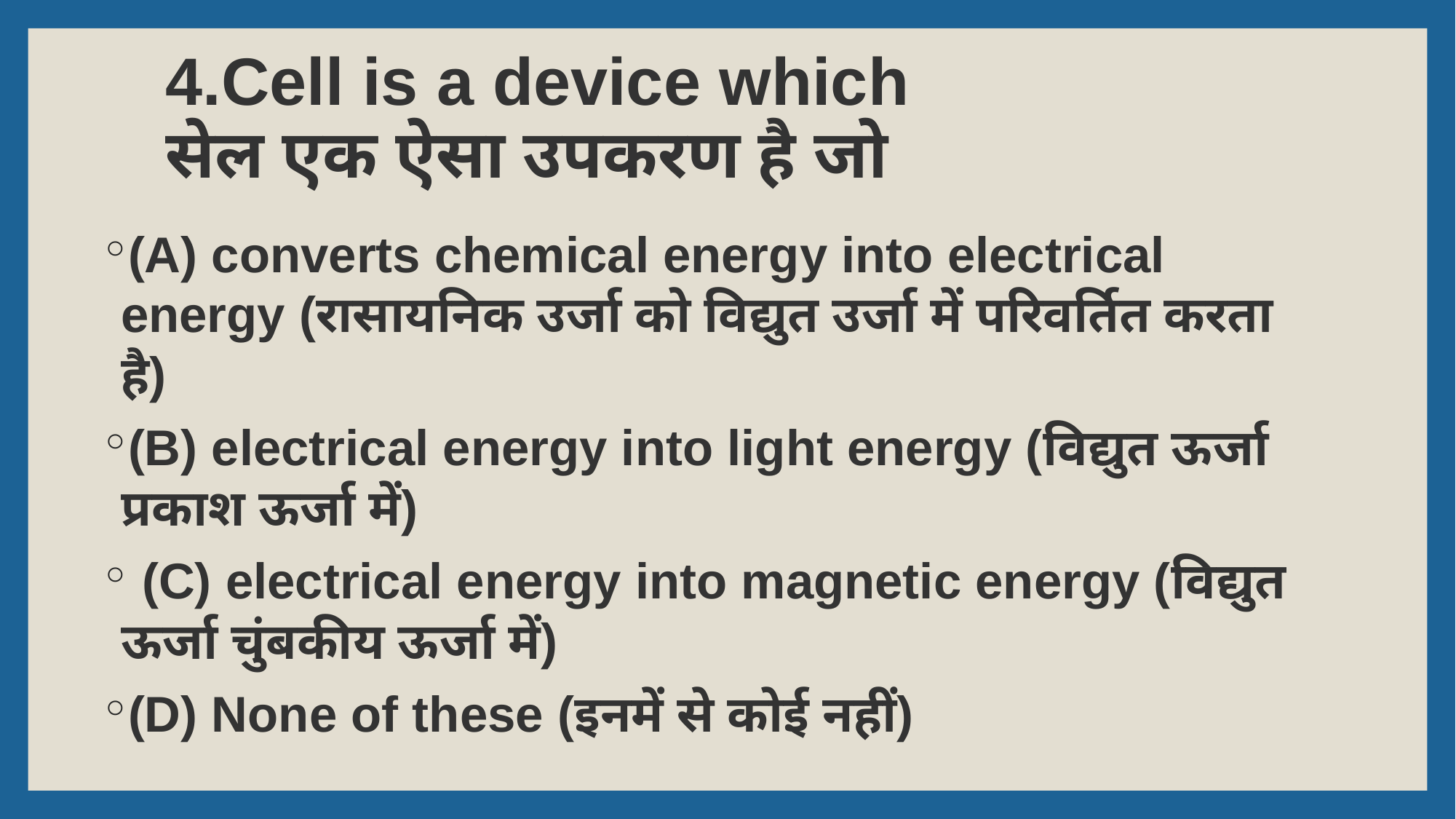

# 4.Cell is a device which सेल एक ऐसा उपकरण है जो
(A) converts chemical energy into electrical energy (रासायनिक उर्जा को विद्युत उर्जा में परिवर्तित करता है)
(B) electrical energy into light energy (विद्युत ऊर्जा प्रकाश ऊर्जा में)
 (C) electrical energy into magnetic energy (विद्युत ऊर्जा चुंबकीय ऊर्जा में)
(D) None of these (इनमें से कोई नहीं)